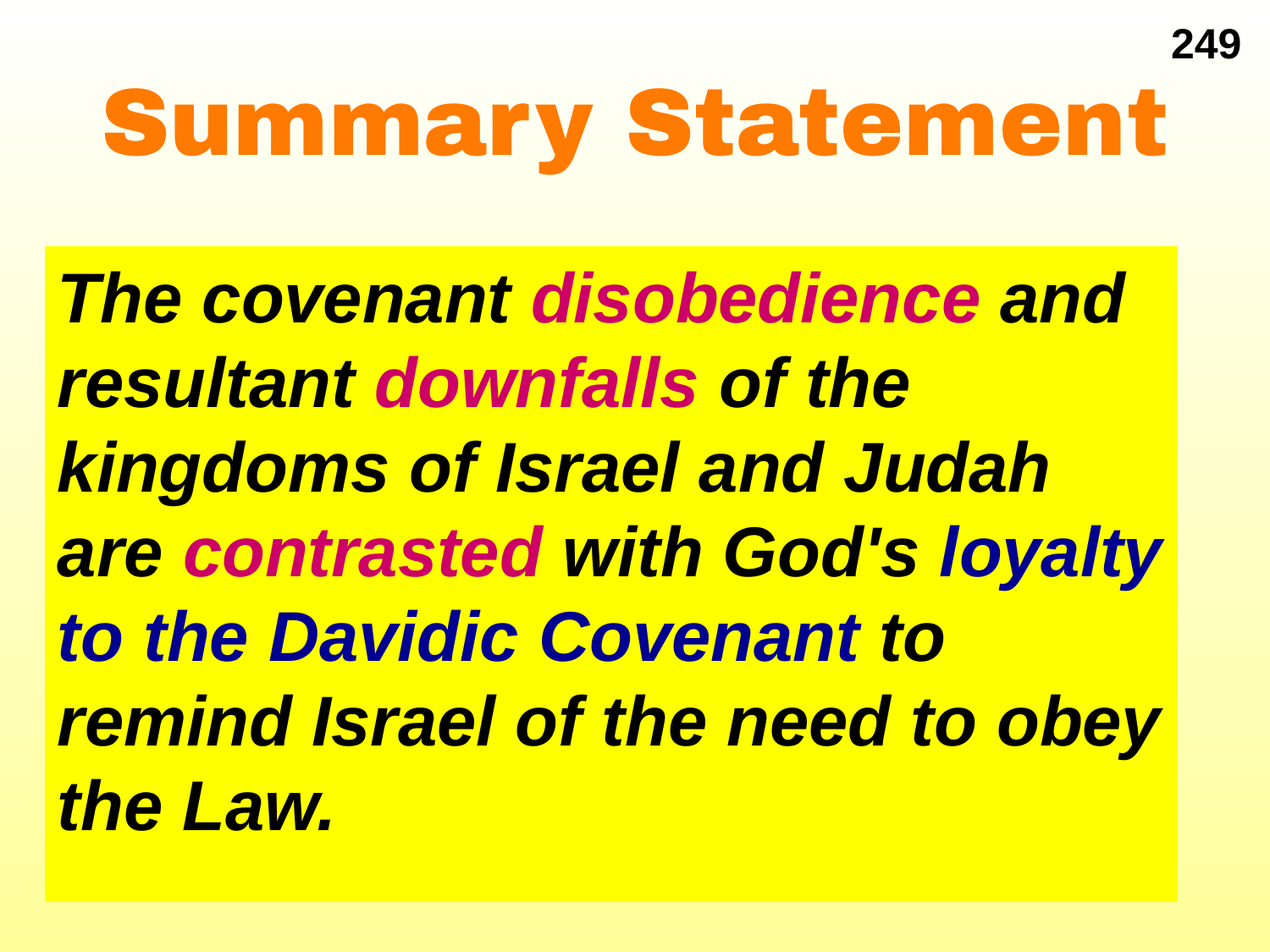

249

# Summary Statement
The covenant disobedience and resultant downfalls of the kingdoms of Israel and Judah are contrasted with God's loyalty to the Davidic Covenant to remind Israel of the need to obey the Law.